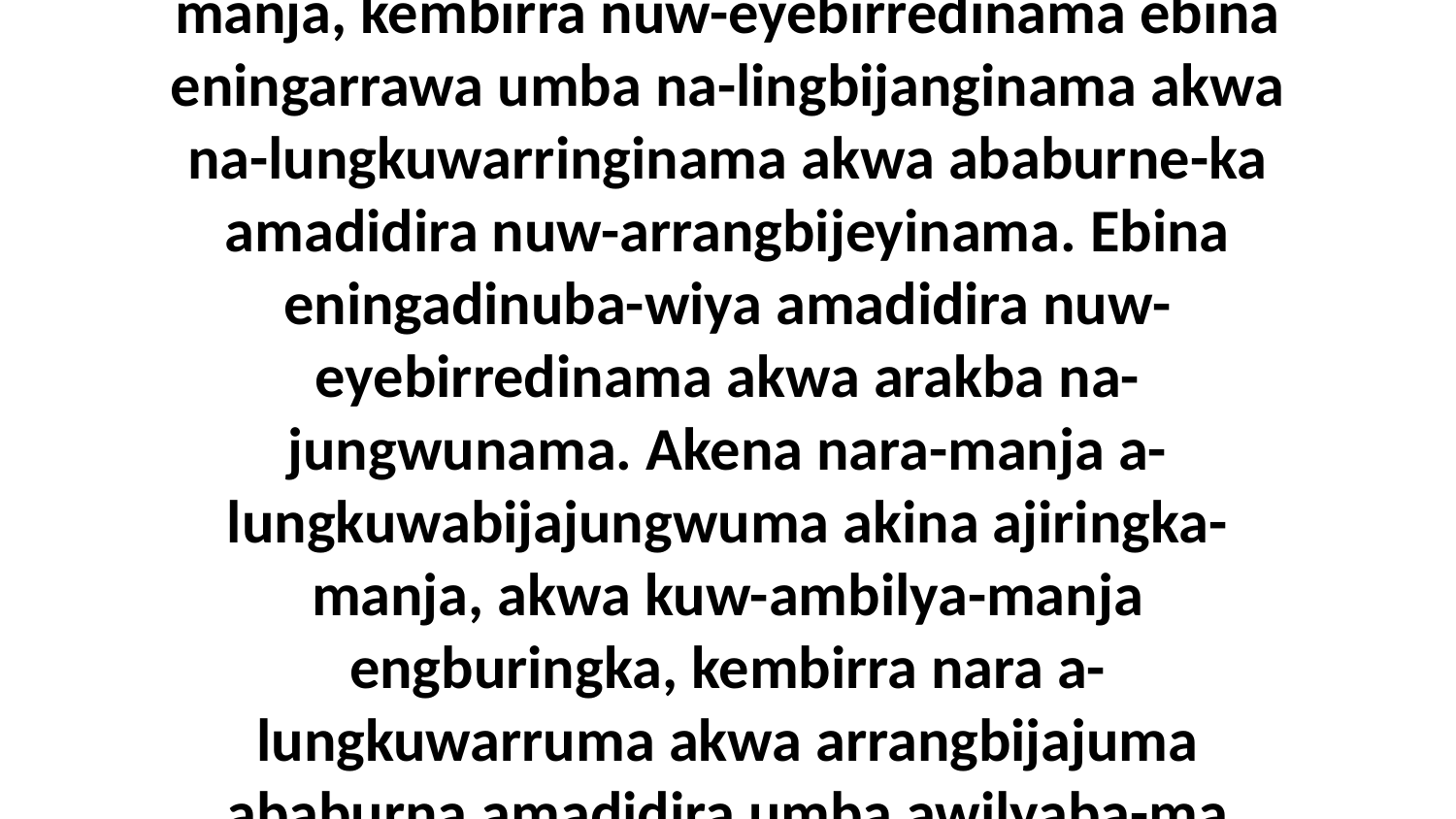

24 Wurr-engkirraja! Ebina wuburra-kiya awilyaba amaninga amadidira na-lungkuwabijajungwuna-manja ajiringka-manja, kembirra nuw-eyebirredinama ebina eningarrawa umba na-lingbijanginama akwa na-lungkuwarringinama akwa ababurne-ka amadidira nuw-arrangbijeyinama. Ebina eningadinuba-wiya amadidira nuw-eyebirredinama akwa arakba na-jungwunama. Akena nara-manja a-lungkuwabijajungwuma akina ajiringka-manja, akwa kuw-ambilya-manja engburingka, kembirra nara a-lungkuwarruma akwa arrangbijajuma ababurna amadidira umba awilyaba-ma yimbukwa amadidira aminakwukawura kuw-ambilyama. Amandangwa engburingka ayakwa akina!